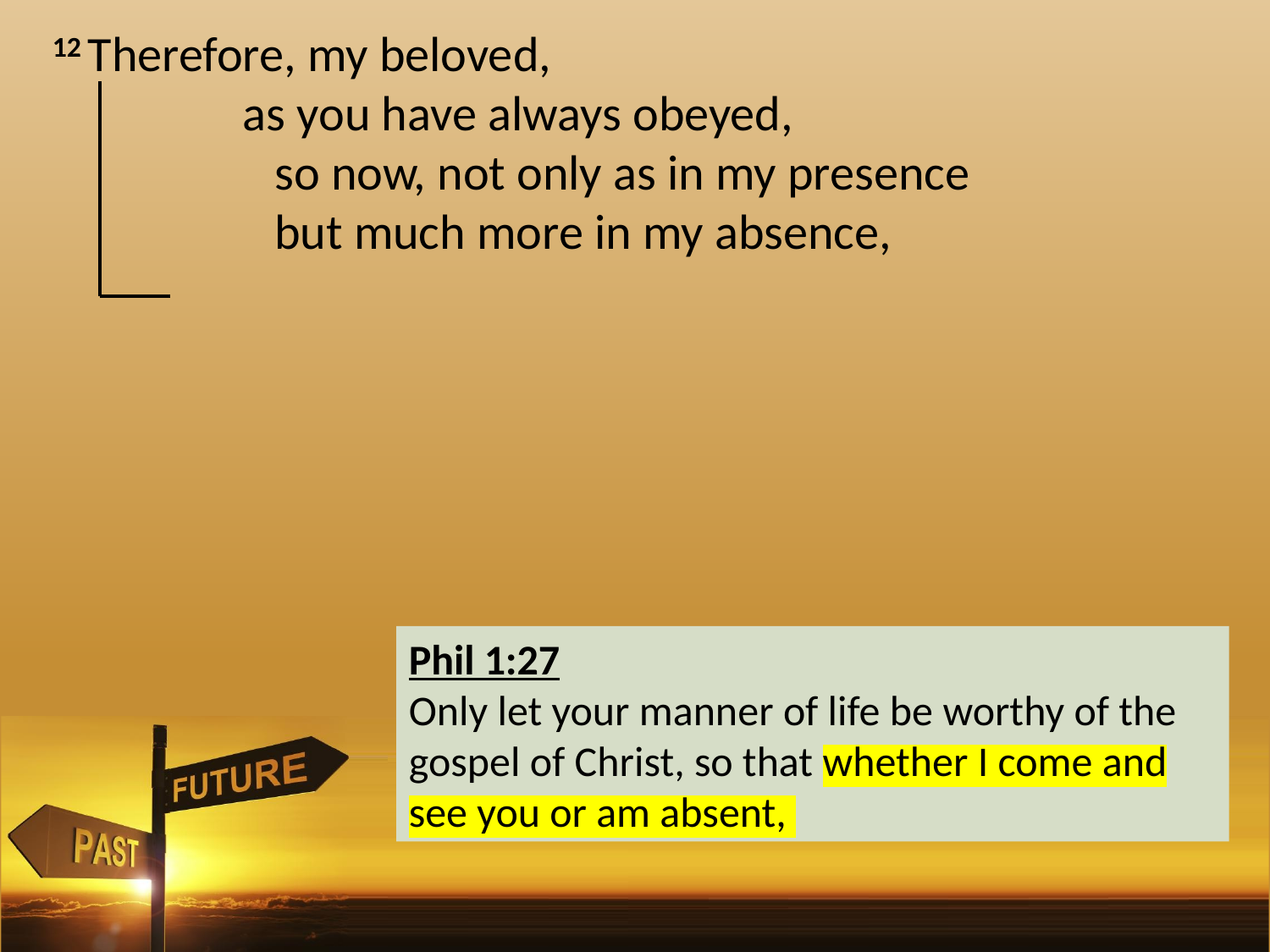

12 Therefore, my beloved,
				as you have always obeyed,
	so now, not only as in my presence
	but much more in my absence,

Phil 1:27
Only let your manner of life be worthy of the gospel of Christ, so that whether I come and see you or am absent,